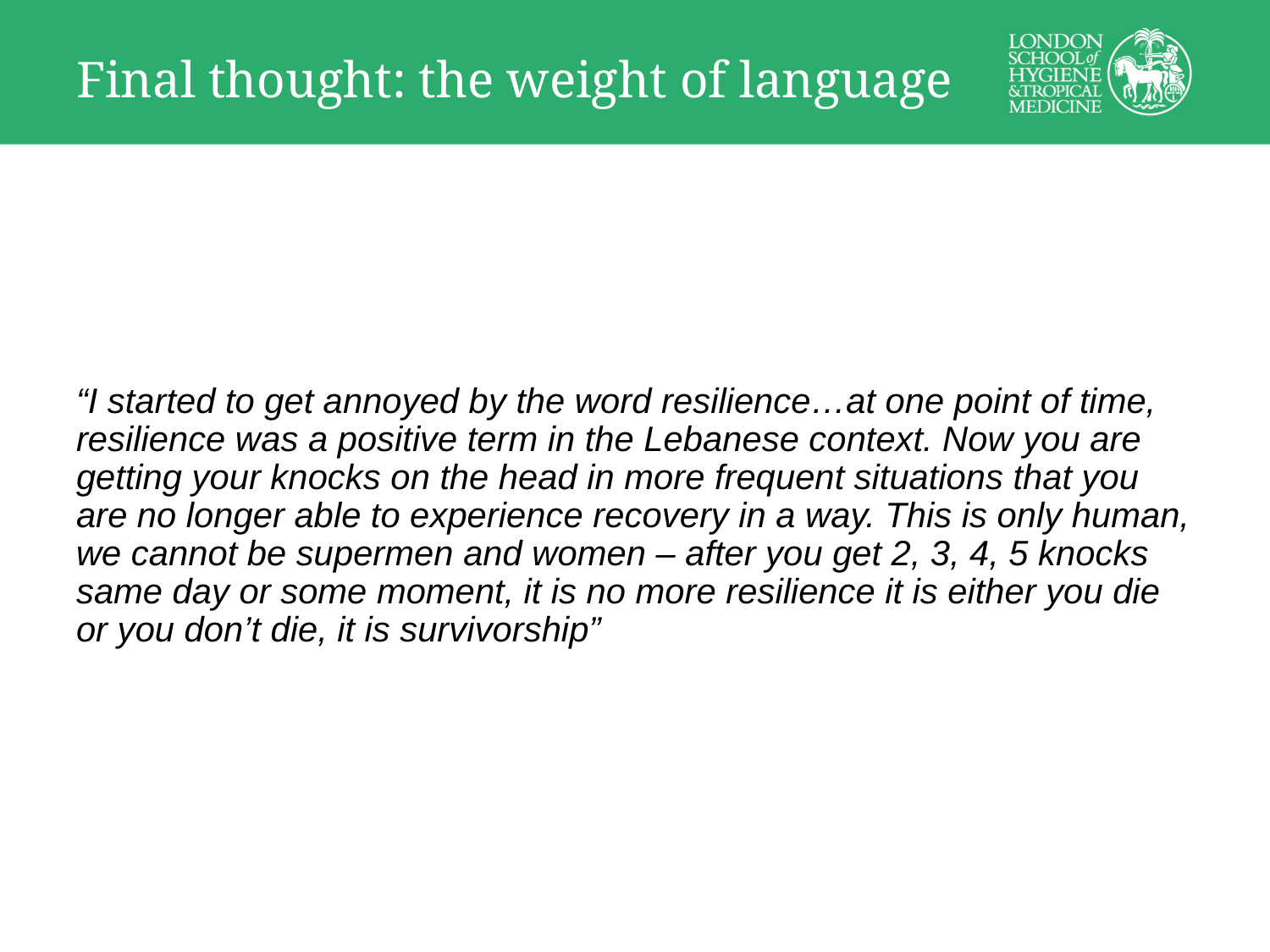

# Final thought: the weight of language

“I started to get annoyed by the word resilience…at one point of time, resilience was a positive term in the Lebanese context. Now you are getting your knocks on the head in more frequent situations that you are no longer able to experience recovery in a way. This is only human, we cannot be supermen and women – after you get 2, 3, 4, 5 knocks same day or some moment, it is no more resilience it is either you die or you don’t die, it is survivorship”